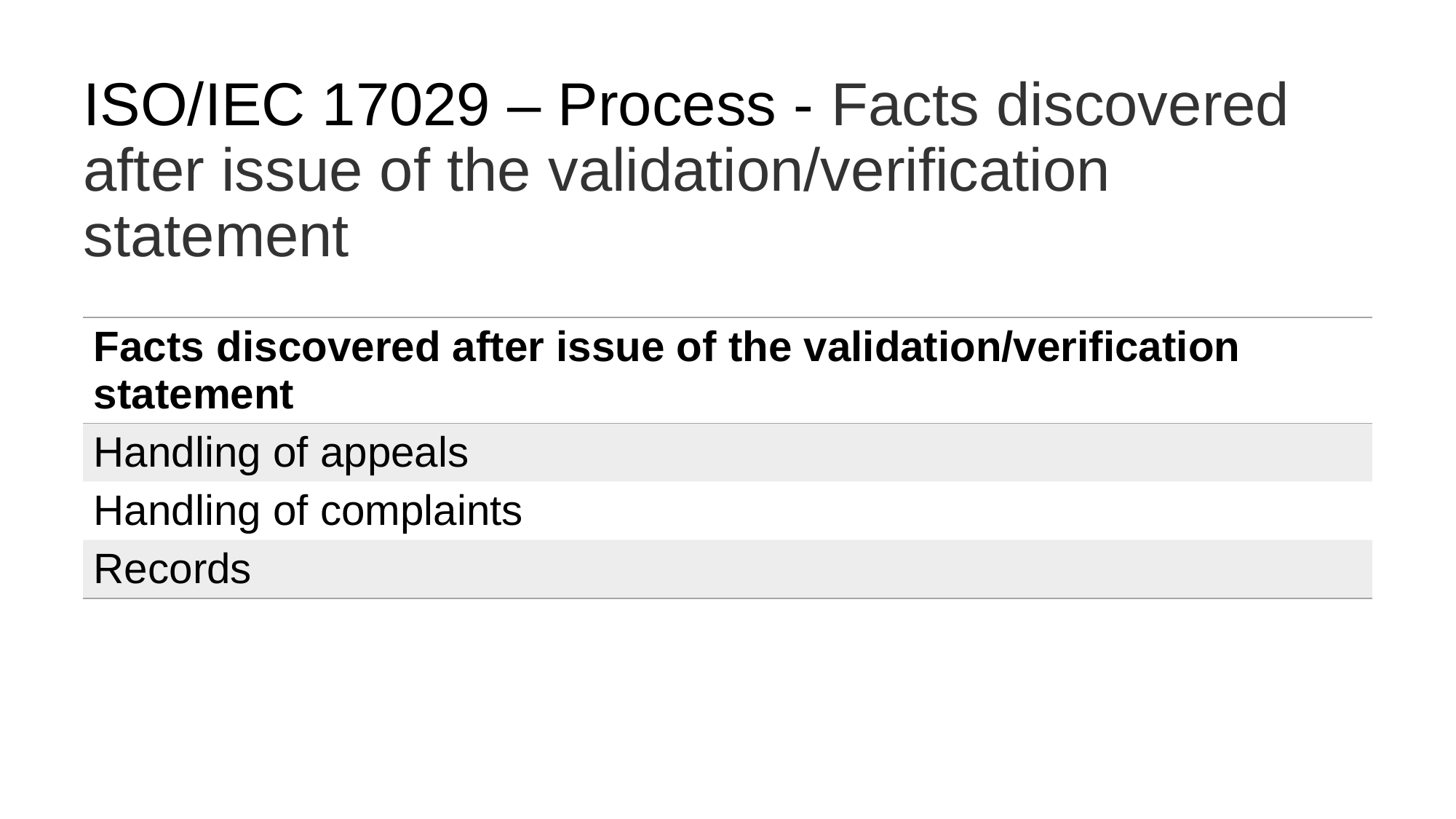

# ISO/IEC 17029 – Process - Facts discovered after issue of the validation/verification statement
| Facts discovered after issue of the validation/verification statement |
| --- |
| Handling of appeals |
| Handling of complaints |
| Records |